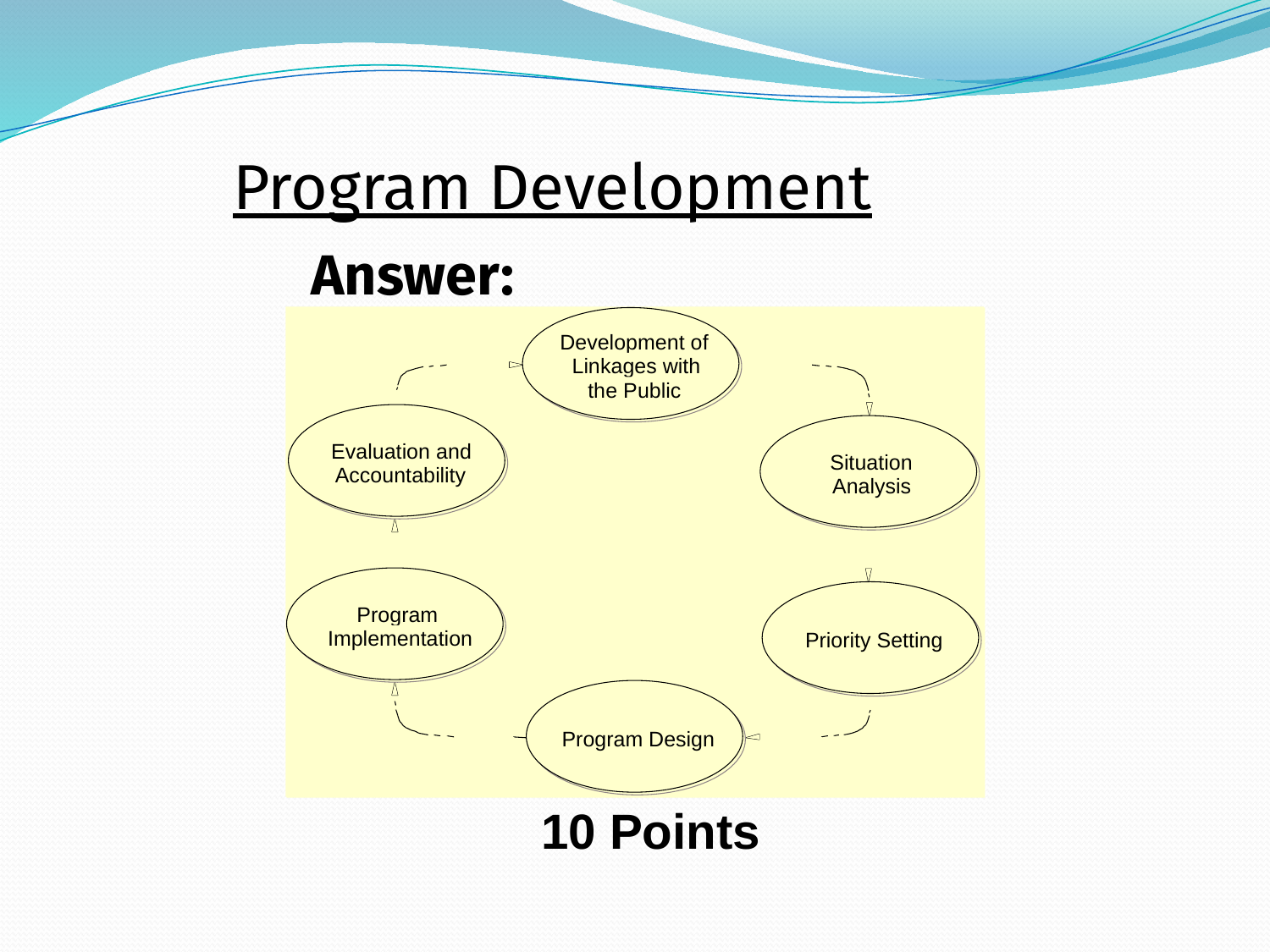

# Program Development
Answer:

Development of
Linkages with

the Public

Evaluation and
Situation
Accountability
Analysis

Program
Implementation
Priority Setting

Program Design

Priority Setting
10 Points